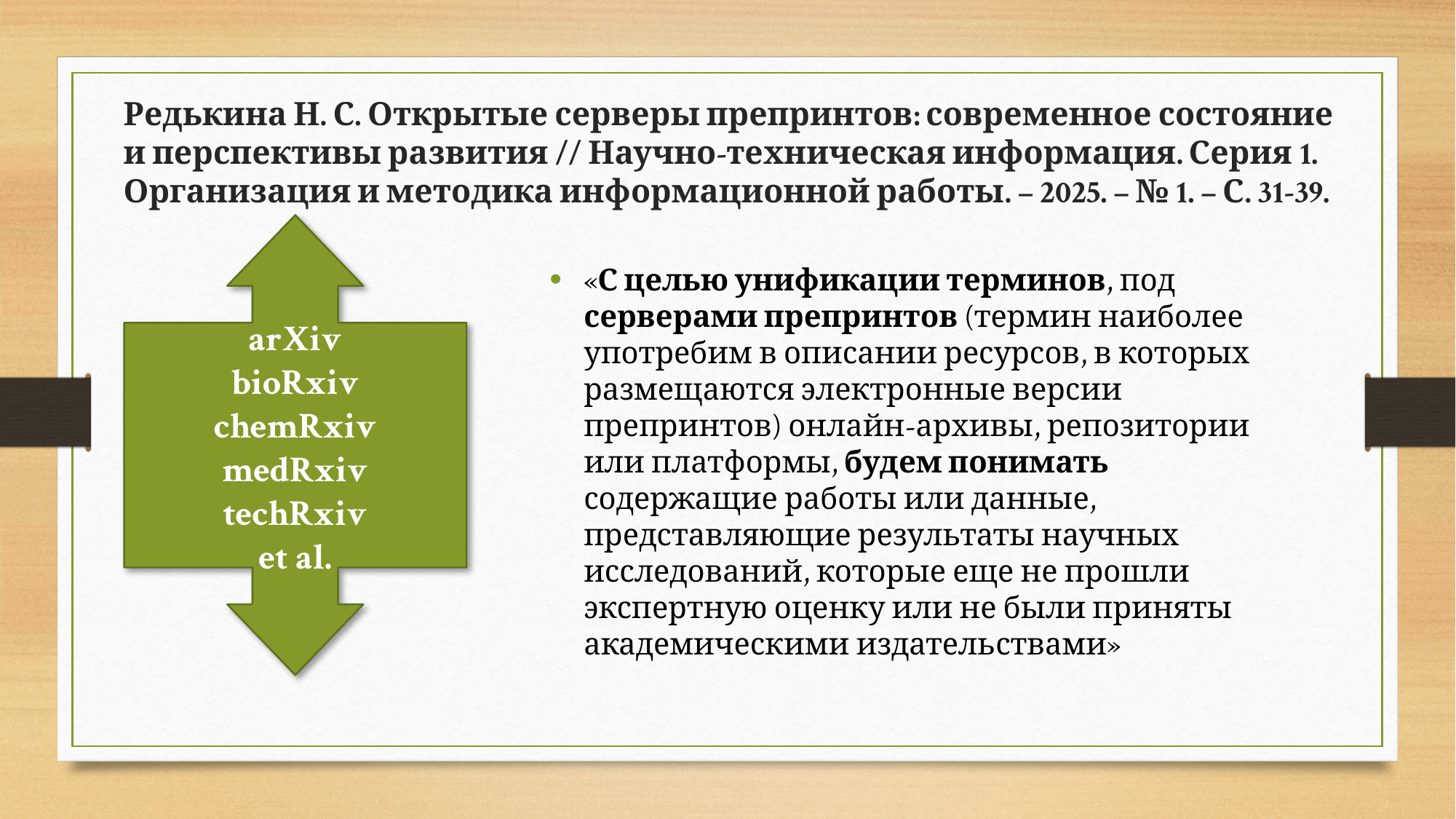

# Редькина Н. С. Открытые серверы препринтов: современное состояние и перспективы развития // Научно-техническая информация. Серия 1. Организация и методика информационной работы. – 2025. – № 1. – С. 31-39.
«С целью унификации терминов, под серверами препринтов (термин наиболее употребим в описании ресурсов, в которых размещаются электронные версии препринтов) онлайн-архивы, репозитории или платформы, будем понимать  содержащие работы или данные, представляющие результаты научных исследований, которые еще не прошли экспертную оценку или не были приняты академическими издательствами»
arXiv
bioRxiv
chemRxiv
medRxiv
techRxiv
et al.